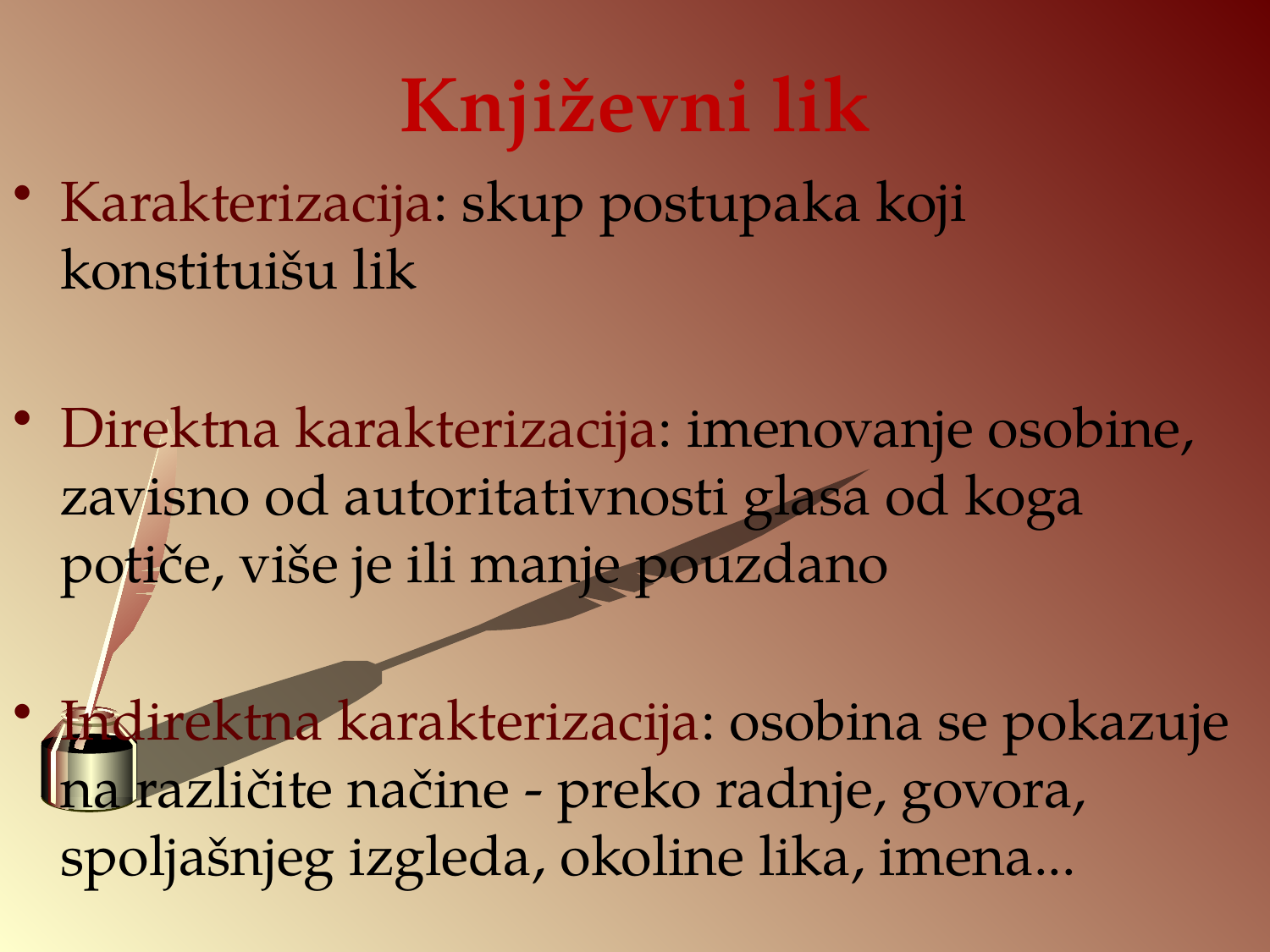

# Književni lik
Karakterizacija: skup postupaka koji konstituišu lik

Direktna karakterizacija: imenovanje osobine, zavisno od autoritativnosti glasa od koga potiče, više je ili manje pouzdano

Indirektna karakterizacija: osobina se pokazuje na različite načine - preko radnje, govora, spoljašnjeg izgleda, okoline lika, imena...